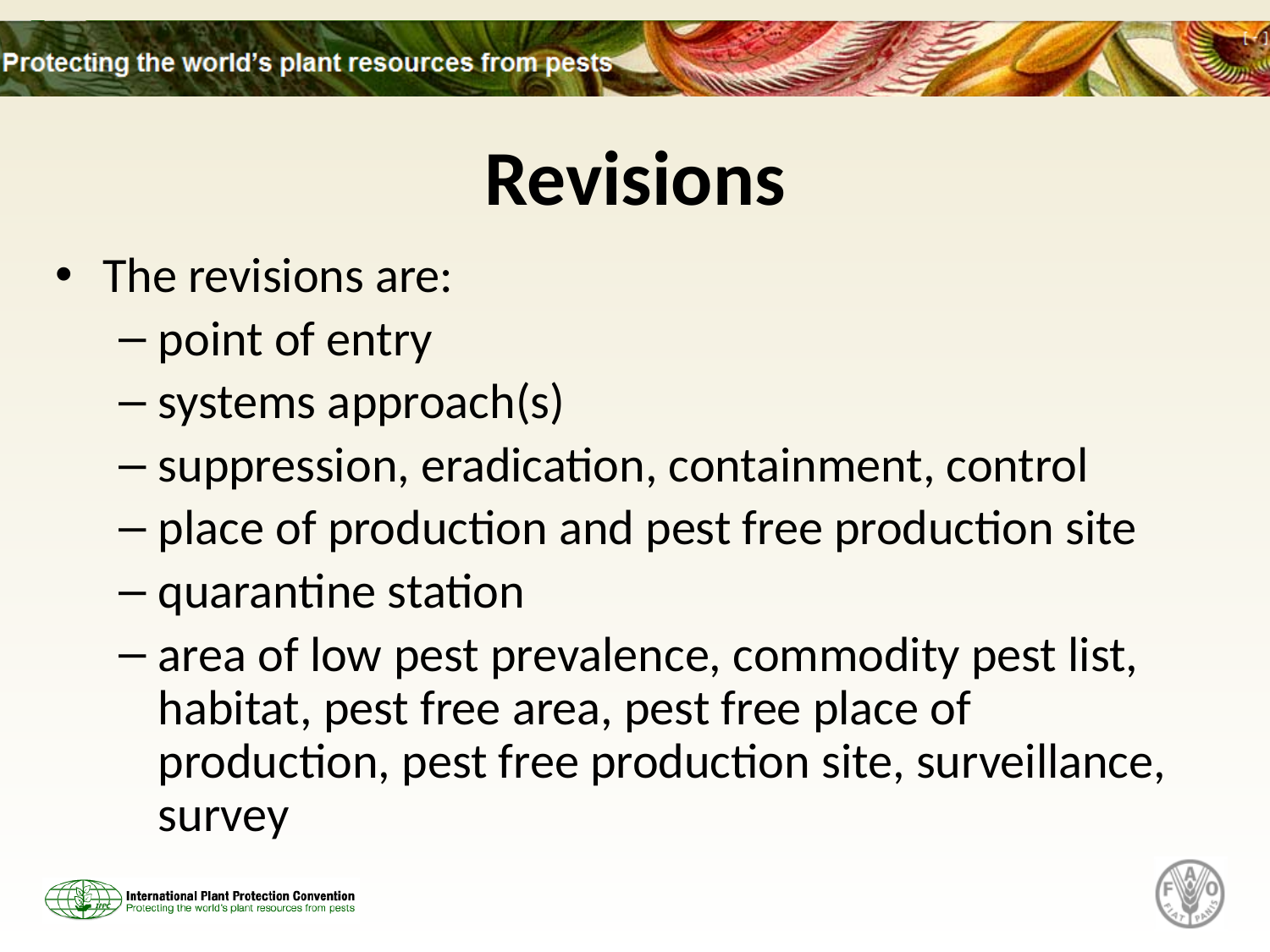

# Revisions
The revisions are:
point of entry
systems approach(s)
suppression, eradication, containment, control
place of production and pest free production site
quarantine station
area of low pest prevalence, commodity pest list, habitat, pest free area, pest free place of production, pest free production site, surveillance, survey